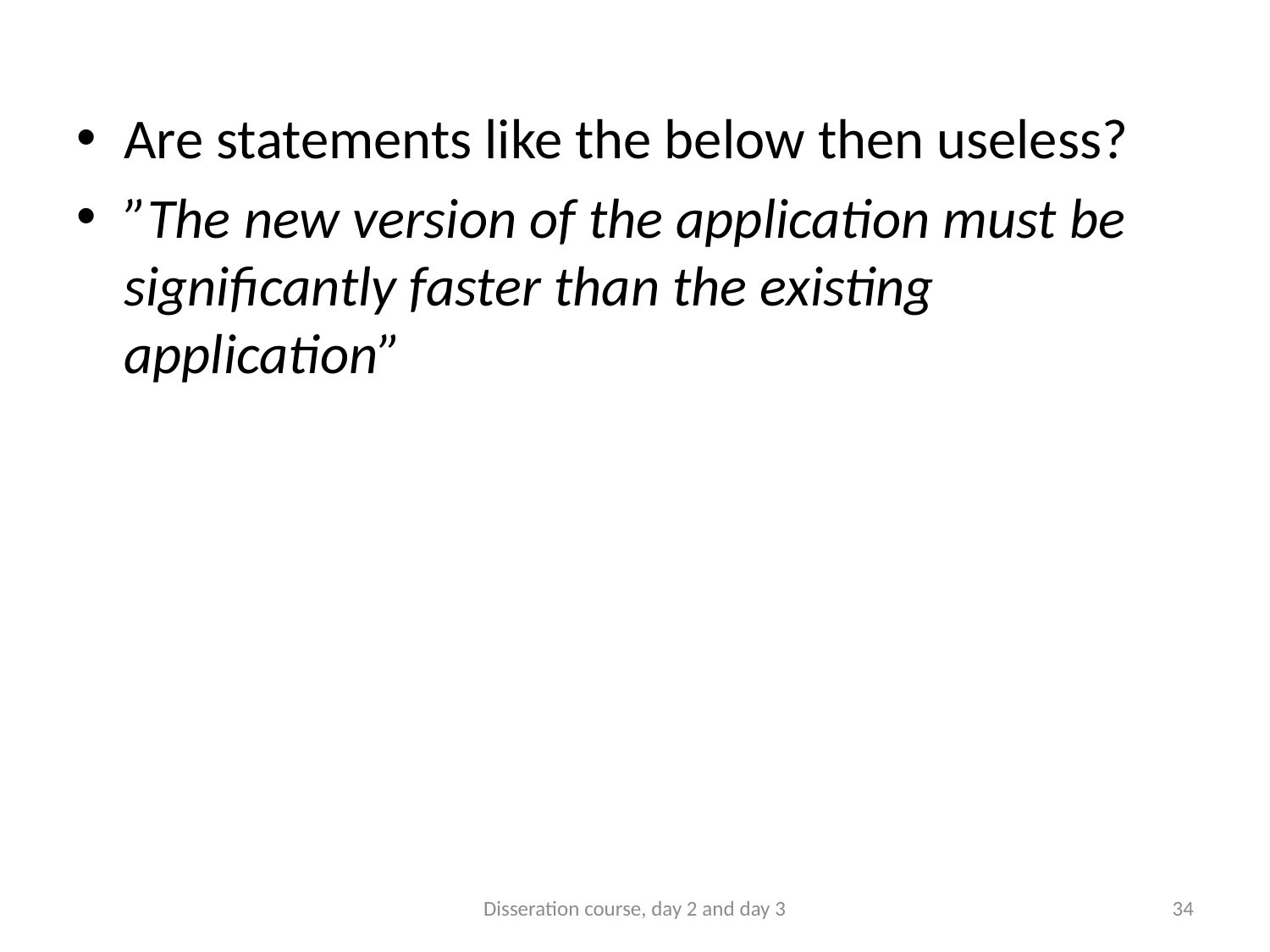

Are statements like the below then useless?
”The new version of the application must be significantly faster than the existing application”
Disseration course, day 2 and day 3
34